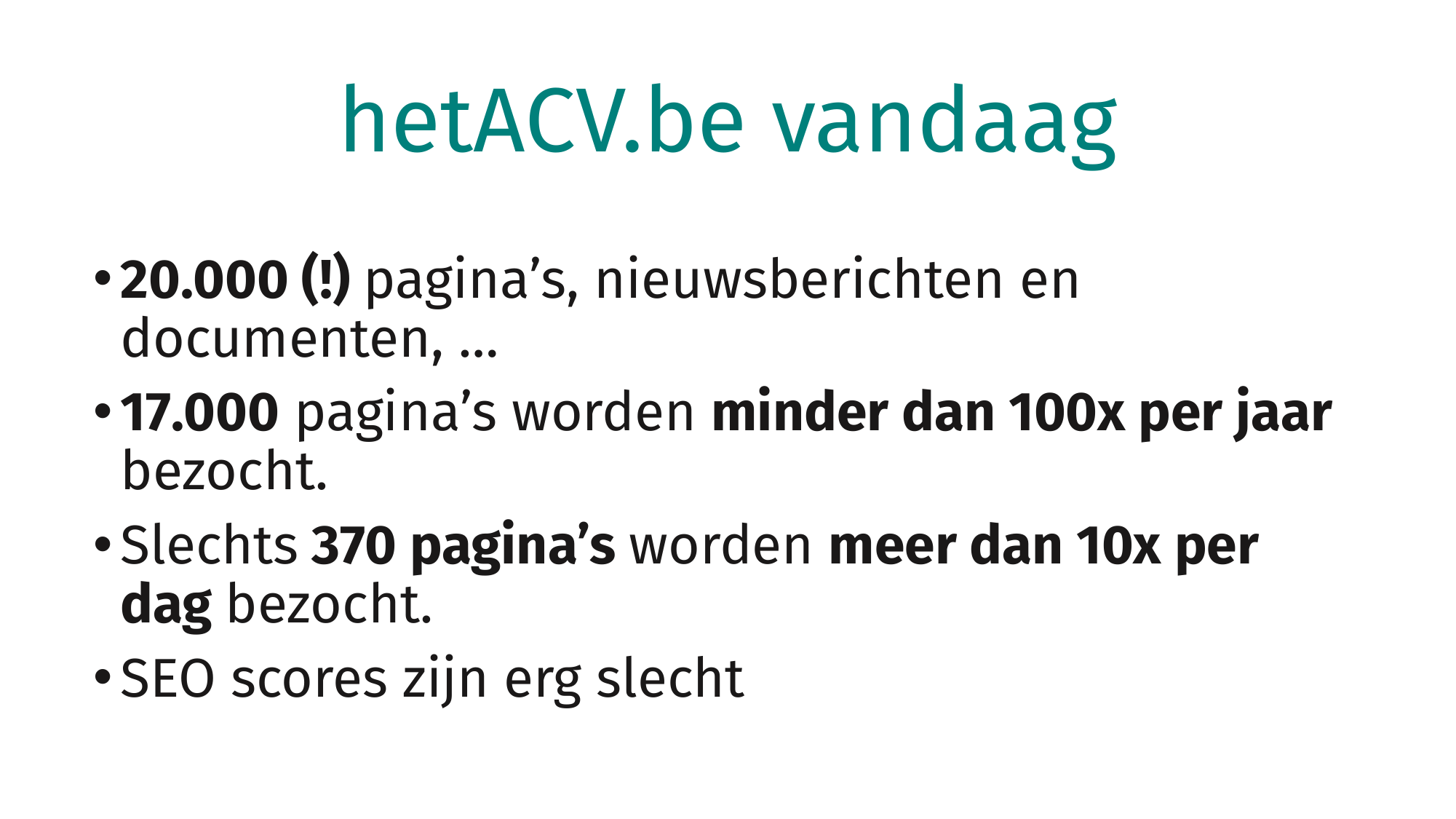

# hetACV.be vandaag
20.000 (!) pagina’s, nieuwsberichten en documenten, …
17.000 pagina’s worden minder dan 100x per jaar bezocht.
Slechts 370 pagina’s worden meer dan 10x per dag bezocht.
SEO scores zijn erg slecht